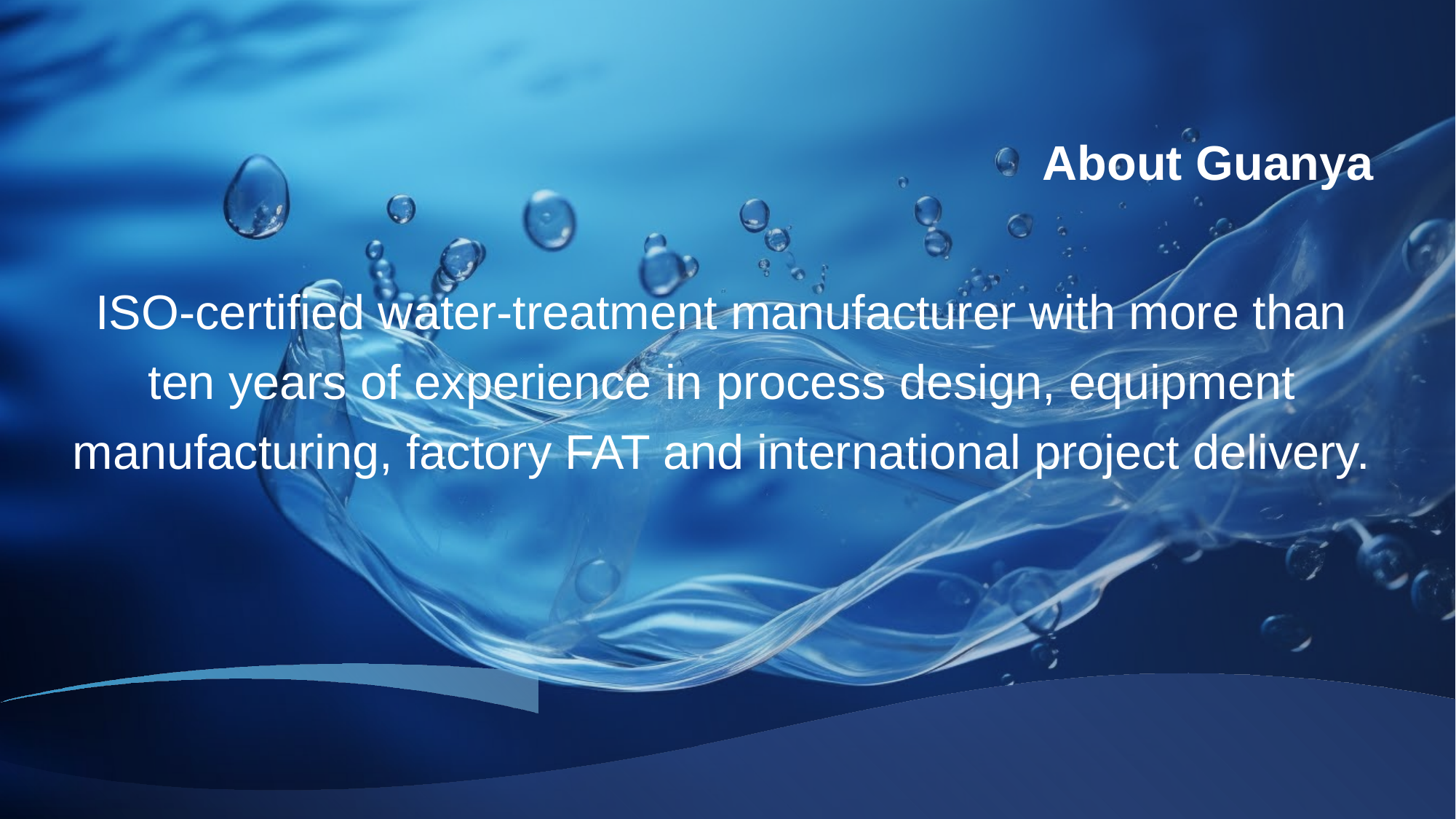

About Guanya
ISO-certified water-treatment manufacturer with more than ten years of experience in process design, equipment manufacturing, factory FAT and international project delivery.